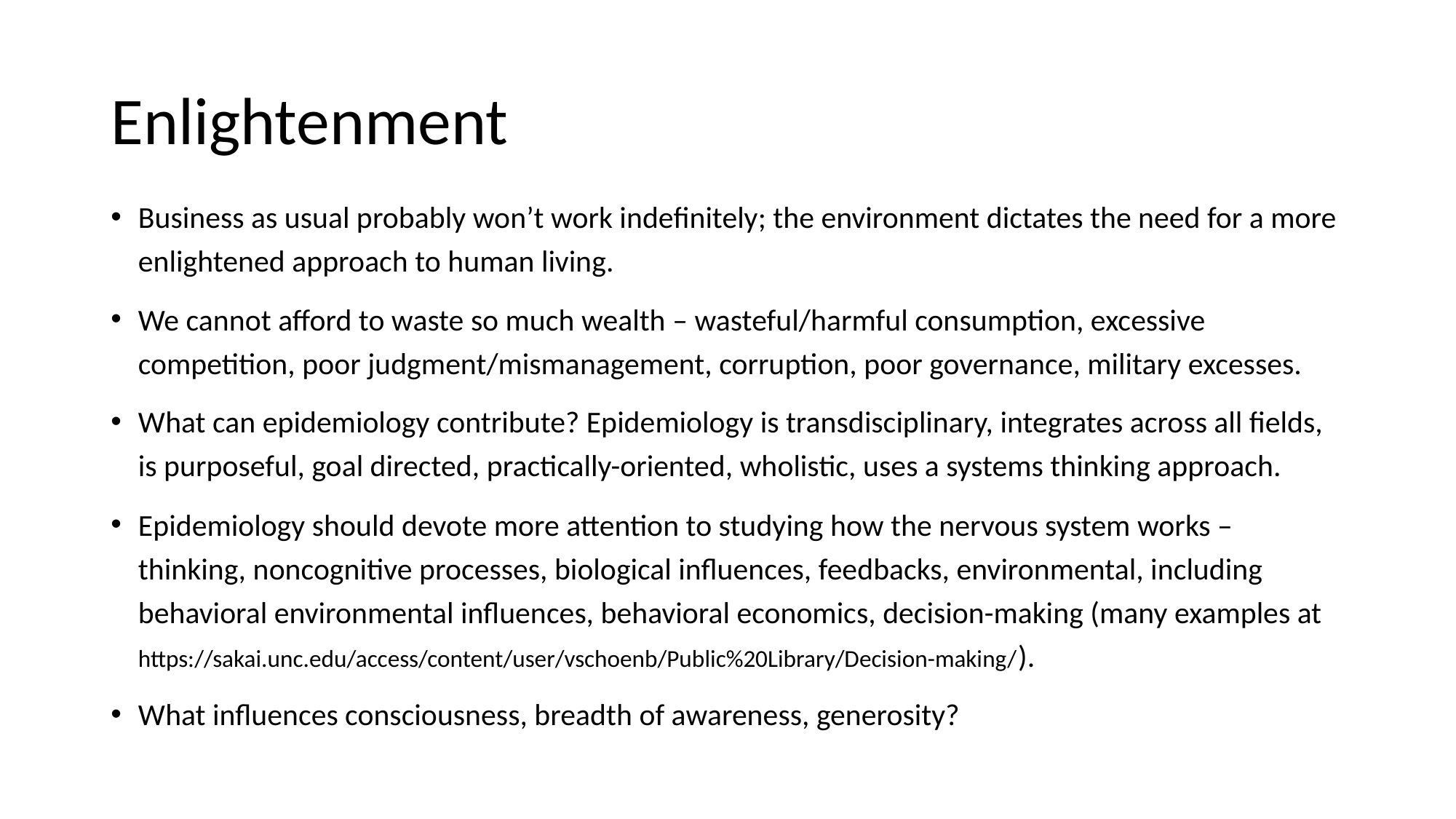

# Enlightenment
Business as usual probably won’t work indefinitely; the environment dictates the need for a more enlightened approach to human living.
We cannot afford to waste so much wealth – wasteful/harmful consumption, excessive competition, poor judgment/mismanagement, corruption, poor governance, military excesses.
What can epidemiology contribute? Epidemiology is transdisciplinary, integrates across all fields, is purposeful, goal directed, practically-oriented, wholistic, uses a systems thinking approach.
Epidemiology should devote more attention to studying how the nervous system works – thinking, noncognitive processes, biological influences, feedbacks, environmental, including behavioral environmental influences, behavioral economics, decision-making (many examples at https://sakai.unc.edu/access/content/user/vschoenb/Public%20Library/Decision-making/).
What influences consciousness, breadth of awareness, generosity?